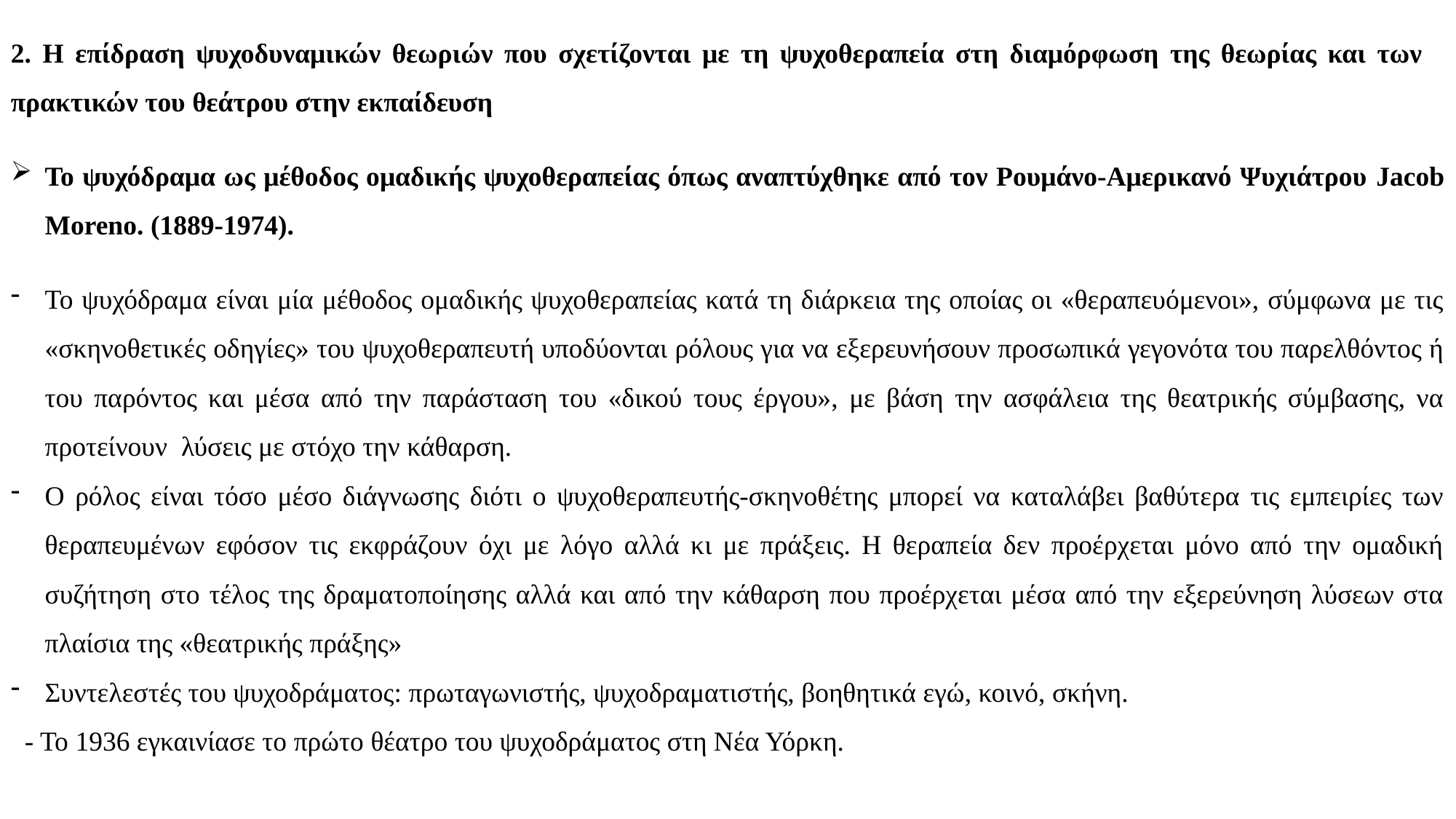

2. Η επίδραση ψυχοδυναμικών θεωριών που σχετίζονται με τη ψυχοθεραπεία στη διαμόρφωση της θεωρίας και των πρακτικών του θεάτρου στην εκπαίδευση
Το ψυχόδραμα ως μέθοδος ομαδικής ψυχοθεραπείας όπως αναπτύχθηκε από τον Ρουμάνο-Αμερικανό Ψυχιάτρου Jacob Moreno. (1889-1974).
Το ψυχόδραμα είναι μία μέθοδος ομαδικής ψυχοθεραπείας κατά τη διάρκεια της οποίας οι «θεραπευόμενοι», σύμφωνα με τις «σκηνοθετικές οδηγίες» του ψυχοθεραπευτή υποδύονται ρόλους για να εξερευνήσουν προσωπικά γεγονότα του παρελθόντος ή του παρόντος και μέσα από την παράσταση του «δικού τους έργου», με βάση την ασφάλεια της θεατρικής σύμβασης, να προτείνουν  λύσεις με στόχο την κάθαρση.
Ο ρόλος είναι τόσο μέσο διάγνωσης διότι ο ψυχοθεραπευτής-σκηνοθέτης μπορεί να καταλάβει βαθύτερα τις εμπειρίες των θεραπευμένων εφόσον τις εκφράζουν όχι με λόγο αλλά κι με πράξεις. Η θεραπεία δεν προέρχεται μόνο από την ομαδική συζήτηση στο τέλος της δραματοποίησης αλλά και από την κάθαρση που προέρχεται μέσα από την εξερεύνηση λύσεων στα πλαίσια της «θεατρικής πράξης»
Συντελεστές του ψυχοδράματος: πρωταγωνιστής, ψυχοδραματιστής, βοηθητικά εγώ, κοινό, σκήνη.
  - Το 1936 εγκαινίασε το πρώτο θέατρο του ψυχοδράματος στη Νέα Υόρκη.